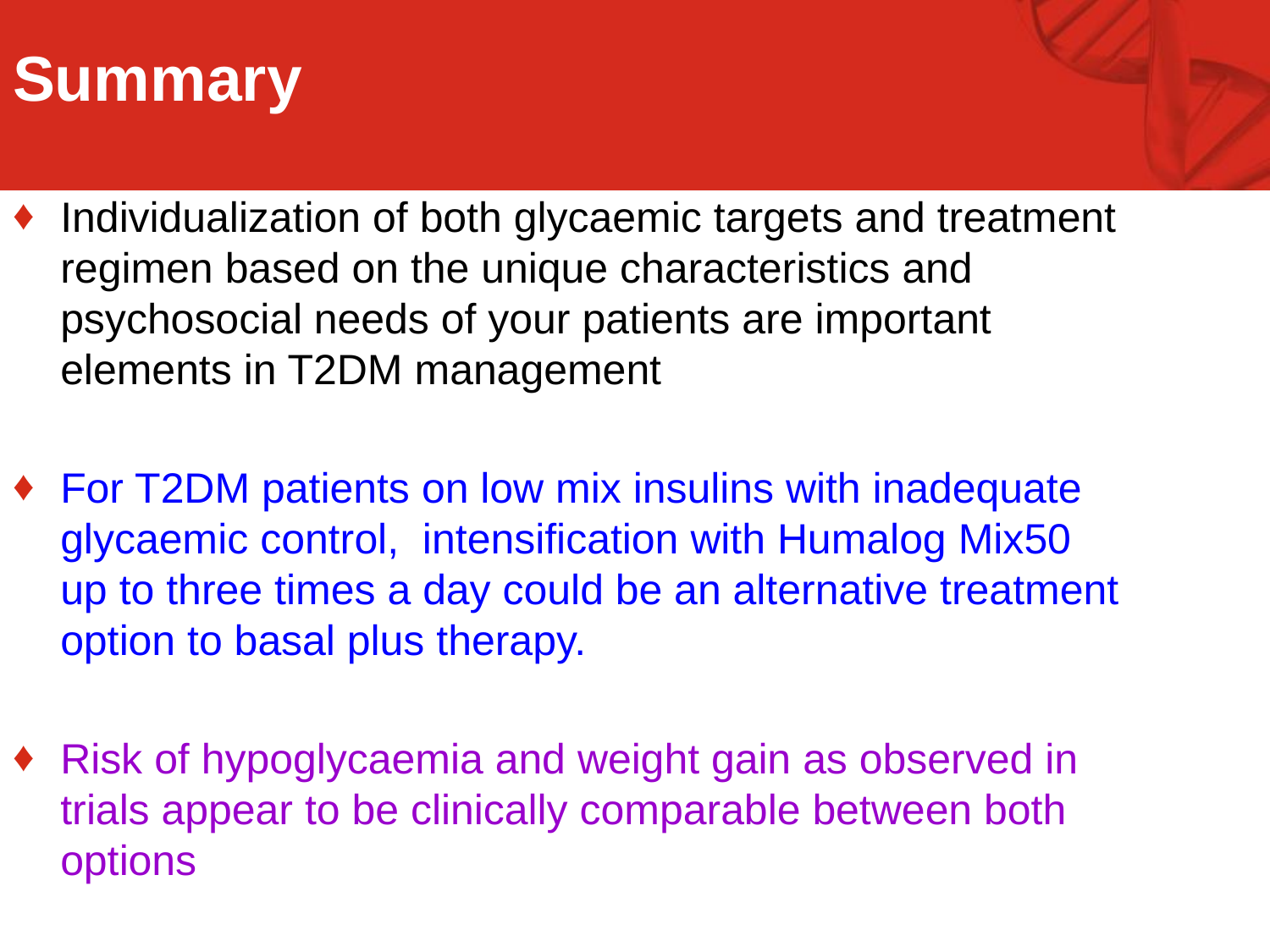

Summary
Individualization of both glycaemic targets and treatment regimen based on the unique characteristics and psychosocial needs of your patients are important elements in T2DM management

For T2DM patients on low mix insulins with inadequate glycaemic control,  intensification with Humalog Mix50 up to three times a day could be an alternative treatment option to basal plus therapy.

Risk of hypoglycaemia and weight gain as observed in trials appear to be clinically comparable between both options